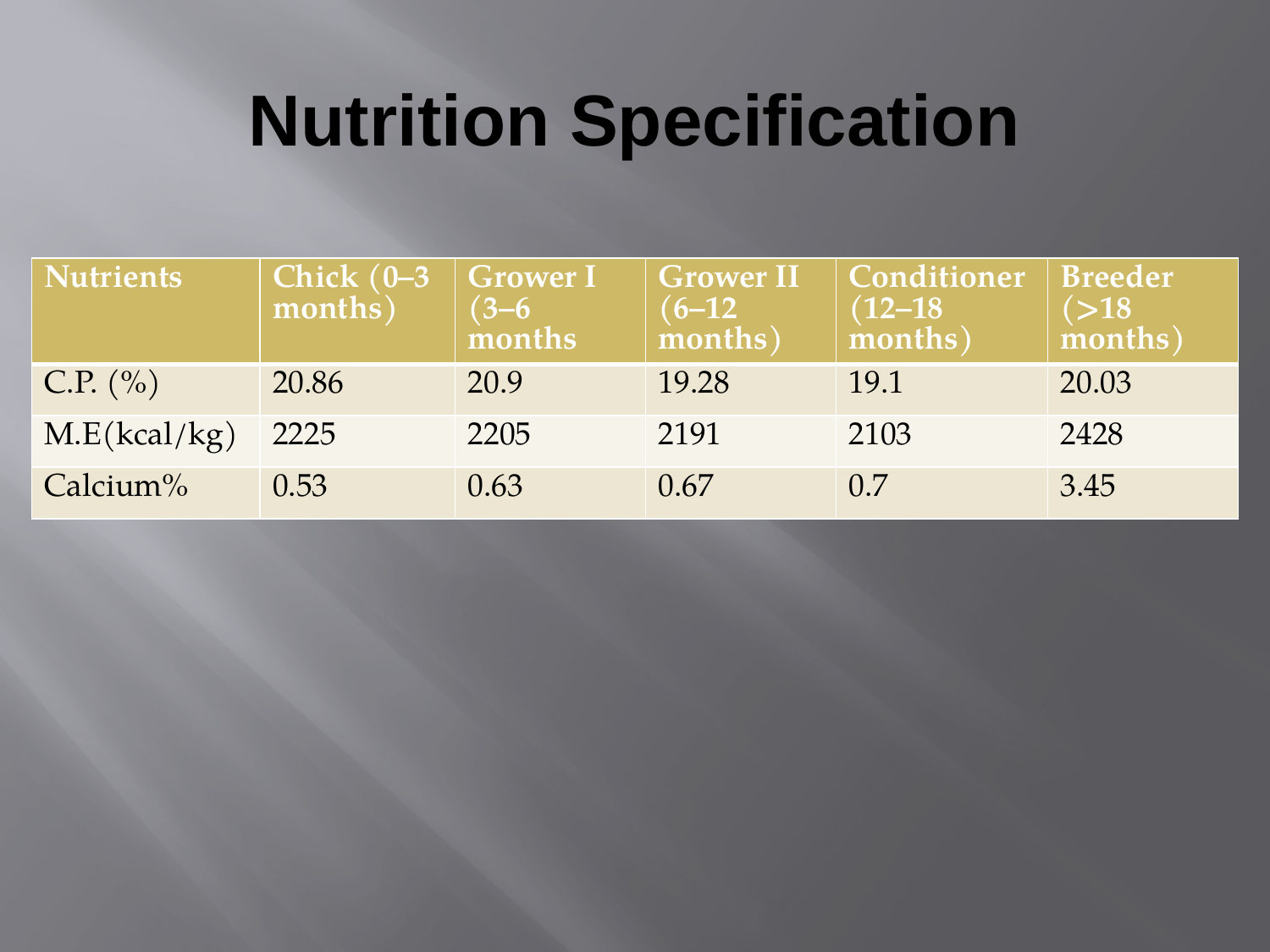

# Nutrition Specification
| Nutrients | Chick (0–3 months) | Grower I (3–6 months | Grower II (6–12 months) | Conditioner (12–18 months) | Breeder (>18 months) |
| --- | --- | --- | --- | --- | --- |
| C.P. (%) | 20.86 | 20.9 | 19.28 | 19.1 | 20.03 |
| M.E(kcal/kg) | 2225 | 2205 | 2191 | 2103 | 2428 |
| Calcium% | 0.53 | 0.63 | 0.67 | 0.7 | 3.45 |